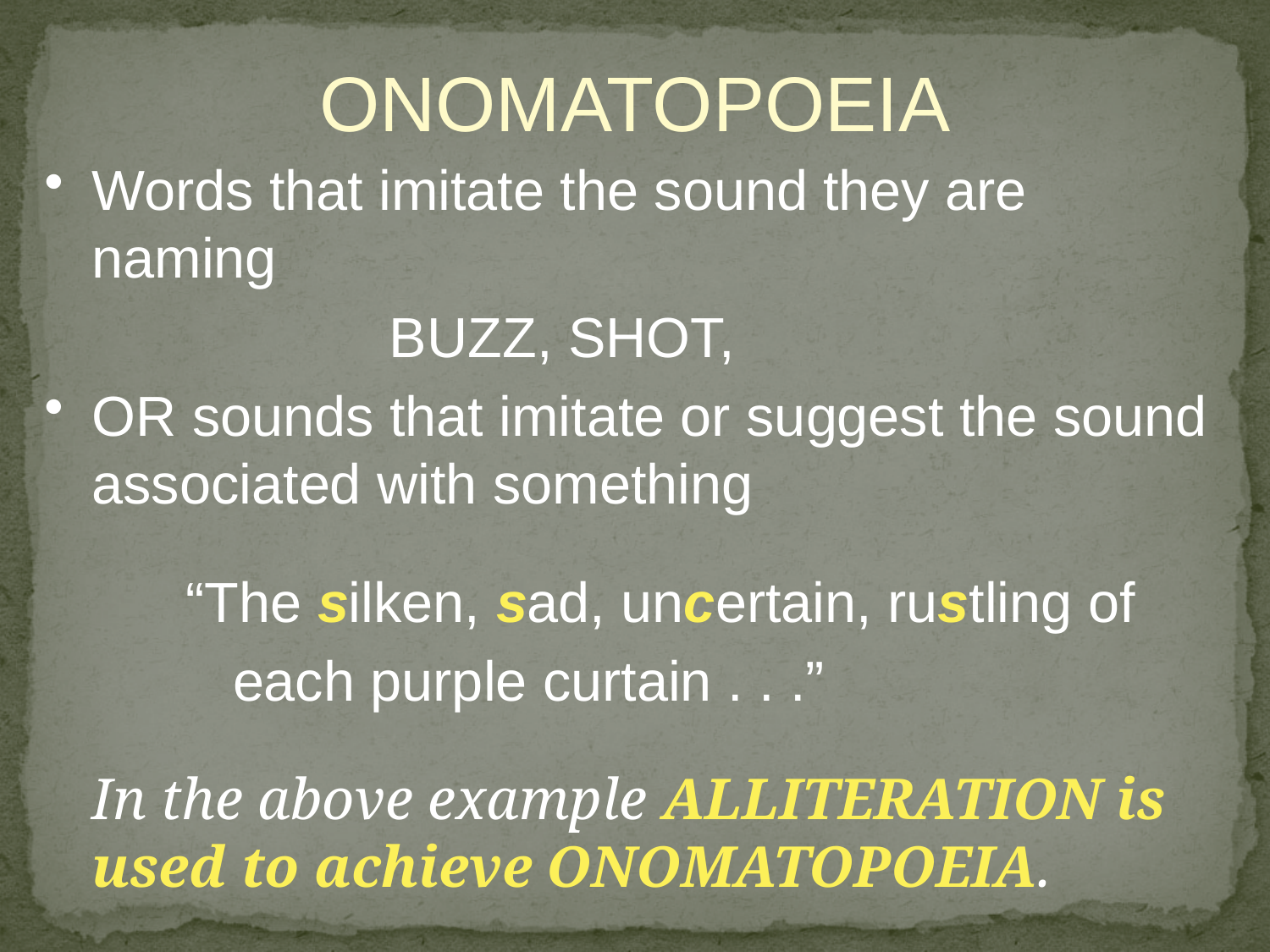

ONOMATOPOEIA
Words that imitate the sound they are naming
                   BUZZ, SHOT,
OR sounds that imitate or suggest the sound associated with something

      “The silken, sad, uncertain, rustling of
         each purple curtain . . .”

In the above example ALLITERATION is used to achieve ONOMATOPOEIA.